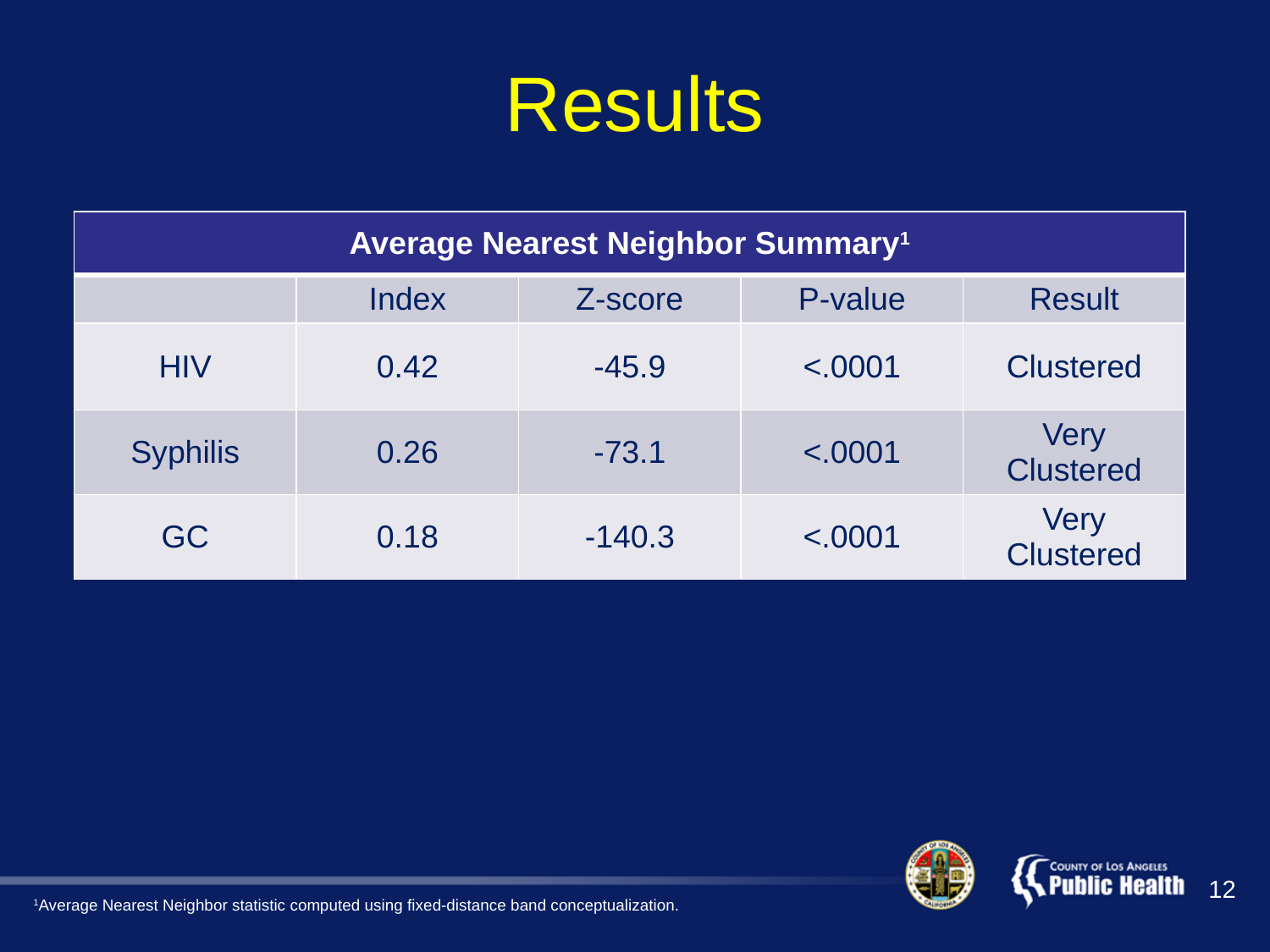

# Results
| Average Nearest Neighbor Summary1 |  |  |  |  |
| --- | --- | --- | --- | --- |
|  | Index | Z-score | P-value | Result |
| HIV | 0.42 | -45.9 | <.0001 | Clustered |
| Syphilis | 0.26 | -73.1 | <.0001 | Very Clustered |
| GC | 0.18 | -140.3 | <.0001 | Very Clustered |
12
1Average Nearest Neighbor statistic computed using fixed-distance band conceptualization.